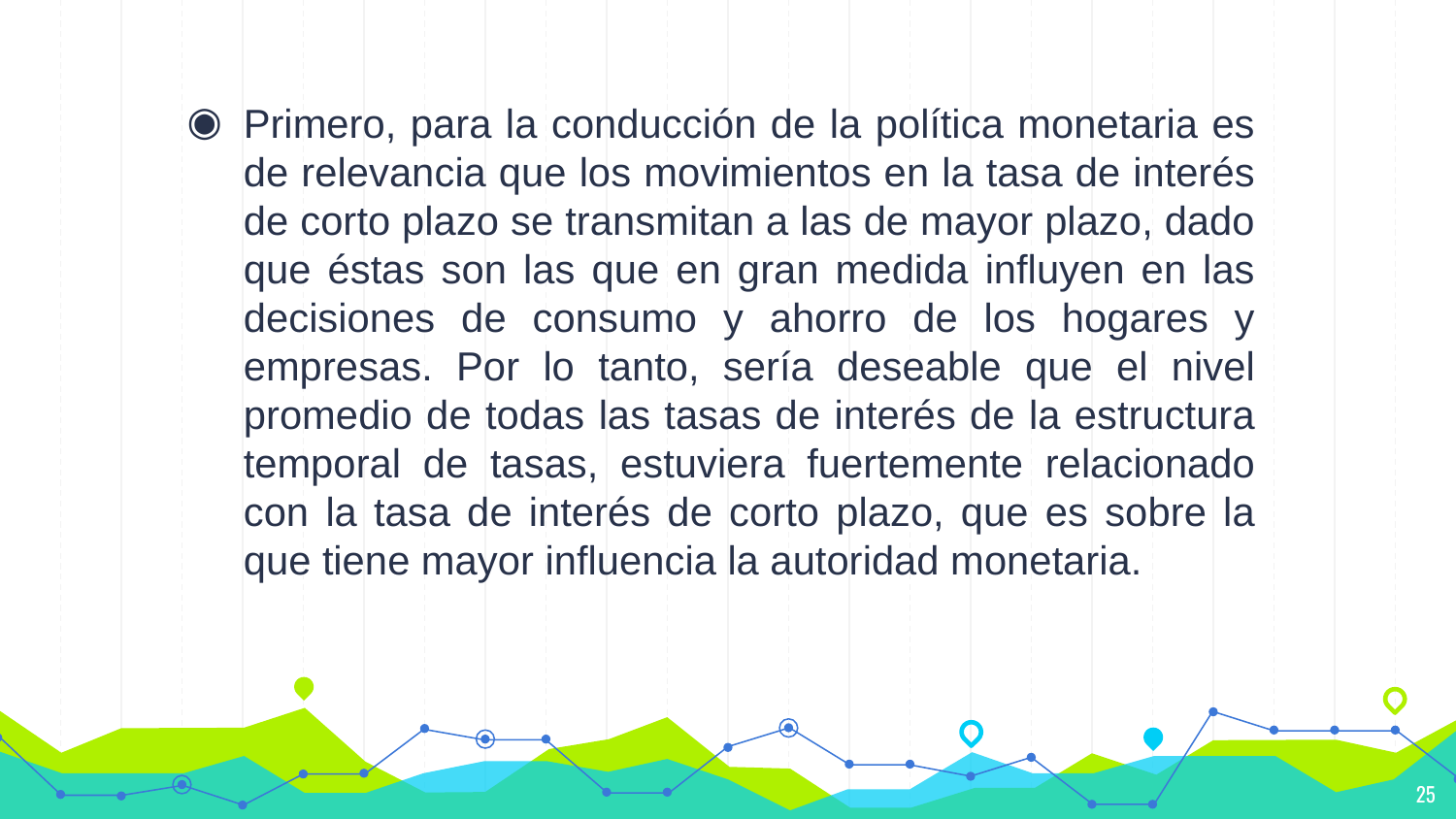

Primero, para la conducción de la política monetaria es de relevancia que los movimientos en la tasa de interés de corto plazo se transmitan a las de mayor plazo, dado que éstas son las que en gran medida influyen en las decisiones de consumo y ahorro de los hogares y empresas. Por lo tanto, sería deseable que el nivel promedio de todas las tasas de interés de la estructura temporal de tasas, estuviera fuertemente relacionado con la tasa de interés de corto plazo, que es sobre la que tiene mayor influencia la autoridad monetaria.
25